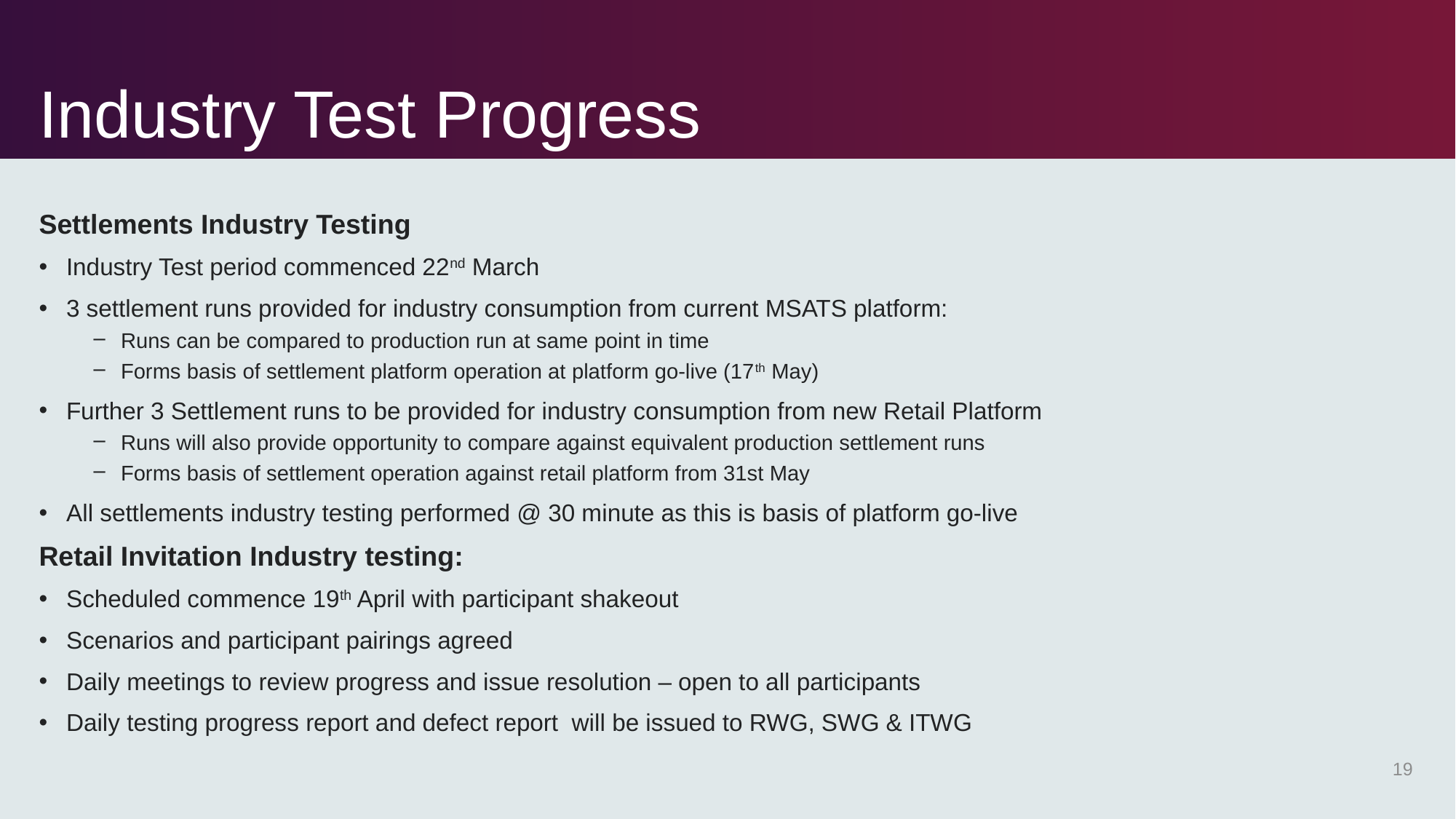

# Industry Test Progress
Settlements Industry Testing
Industry Test period commenced 22nd March
3 settlement runs provided for industry consumption from current MSATS platform:
Runs can be compared to production run at same point in time
Forms basis of settlement platform operation at platform go-live (17th May)
Further 3 Settlement runs to be provided for industry consumption from new Retail Platform
Runs will also provide opportunity to compare against equivalent production settlement runs
Forms basis of settlement operation against retail platform from 31st May
All settlements industry testing performed @ 30 minute as this is basis of platform go-live
Retail Invitation Industry testing:
Scheduled commence 19th April with participant shakeout
Scenarios and participant pairings agreed
Daily meetings to review progress and issue resolution – open to all participants
Daily testing progress report and defect report  will be issued to RWG, SWG & ITWG​
19